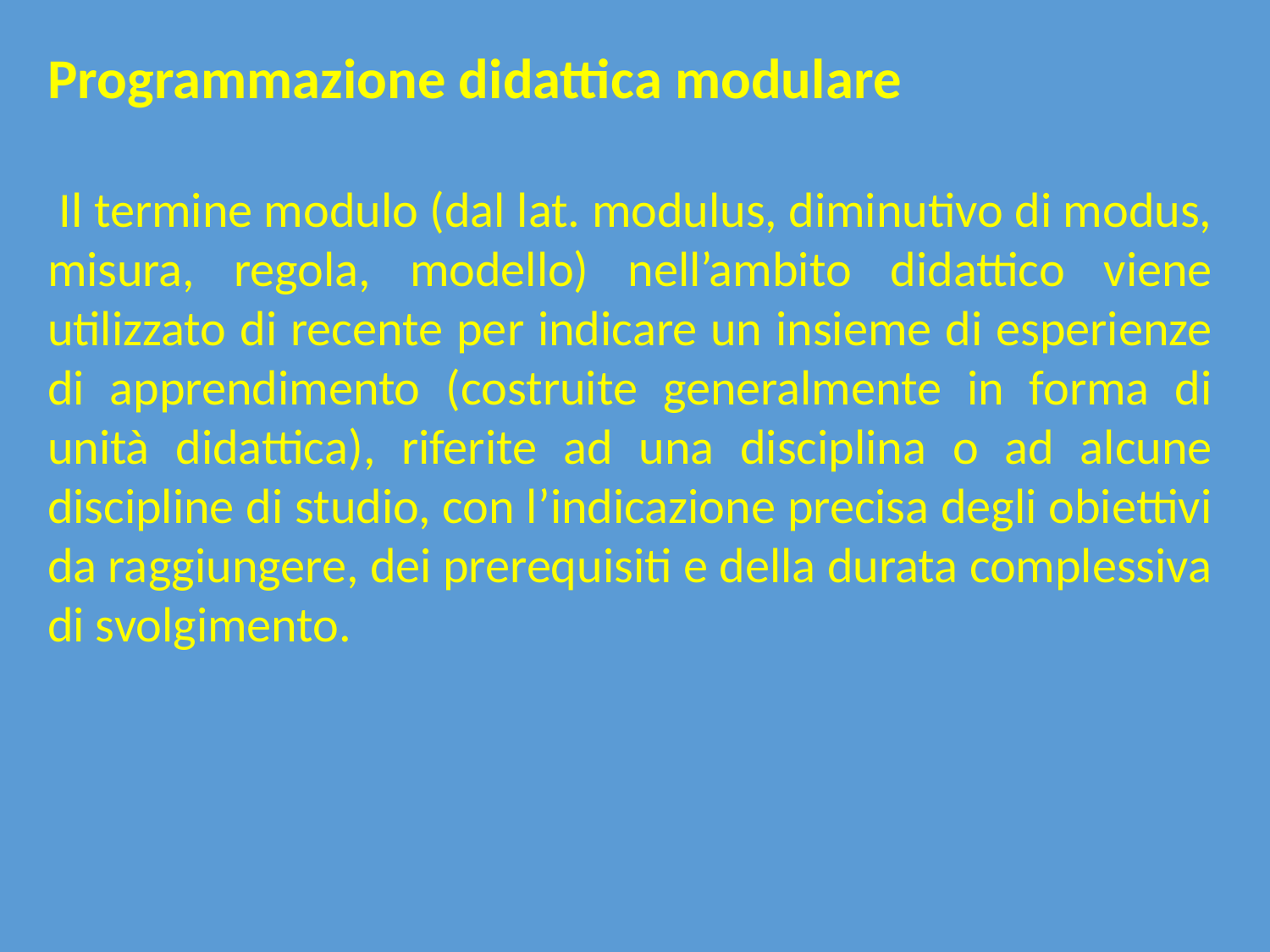

Programmazione didattica modulare

 Il termine modulo (dal lat. modulus, diminutivo di modus, misura, regola, modello) nell’ambito didattico viene utilizzato di recente per indicare un insieme di esperienze di apprendimento (costruite generalmente in forma di unità didattica), riferite ad una disciplina o ad alcune discipline di studio, con l’indicazione precisa degli obiettivi da raggiungere, dei prerequisiti e della durata complessiva di svolgimento.